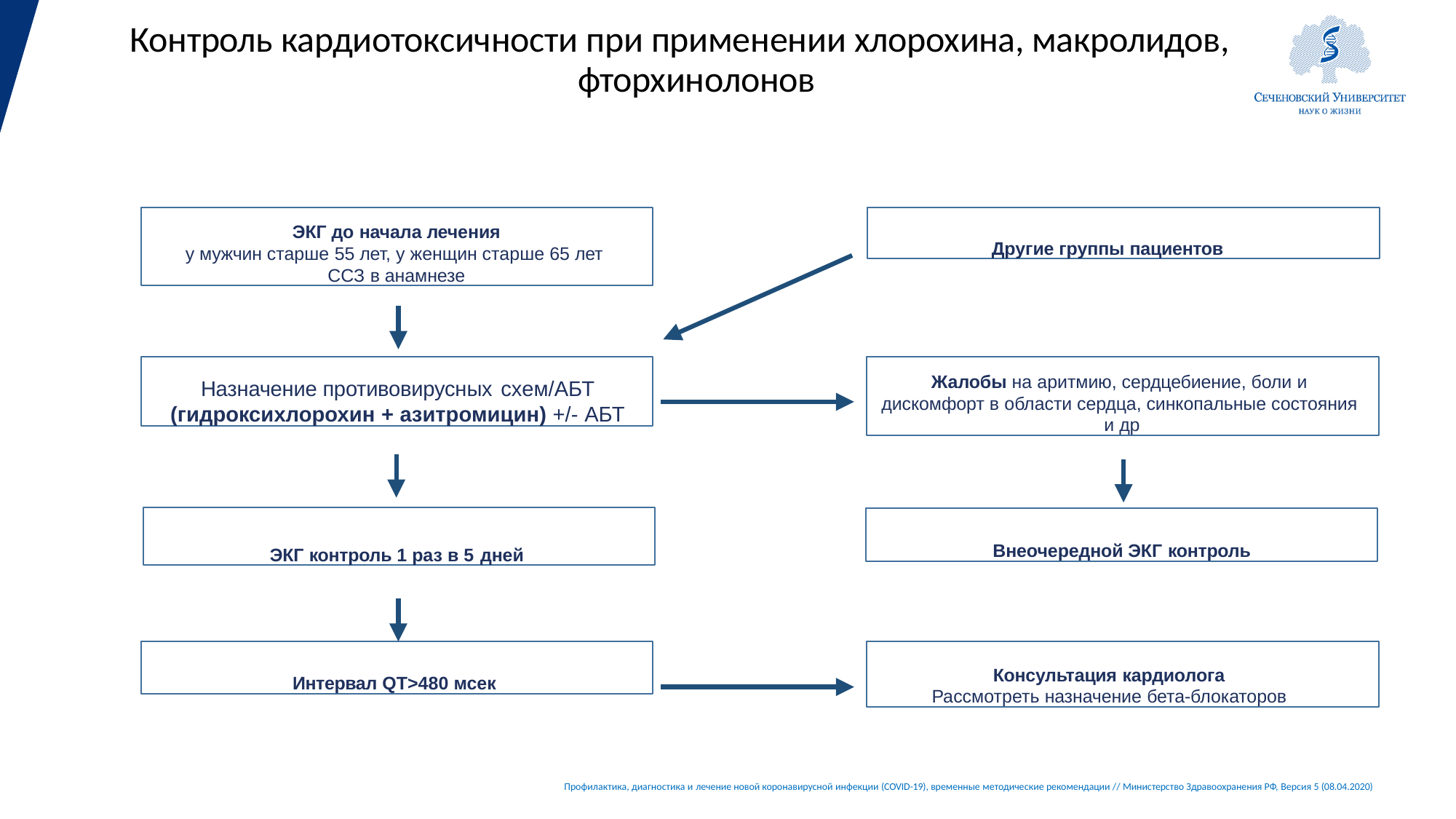

# Контроль кардиотоксичности при применении хлорохина, макролидов,  фторхинолонов
ЭКГ до начала лечения
у мужчин старше 55 лет, у женщин старше 65 лет  ССЗ в анамнезе

Другие группы пациентов

Назначение противовирусных схем/АБТ
(гидроксихлорохин + азитромицин) +/- АБТ
Жалобы на аритмию, сердцебиение, боли и  дискомфорт в области сердца, синкопальные состояния  и др

ЭКГ контроль 1 раз в 5 дней

Внеочередной ЭКГ контроль

Интервал QT>480 мсек

Консультация кардиолога
Рассмотреть назначение бета-блокаторов

Профилактика, диагностика и лечение новой коронавирусной инфекции (COVID-19), временные методические рекомендации // Министерство Здравоохранения РФ, Версия 5 (08.04.2020)